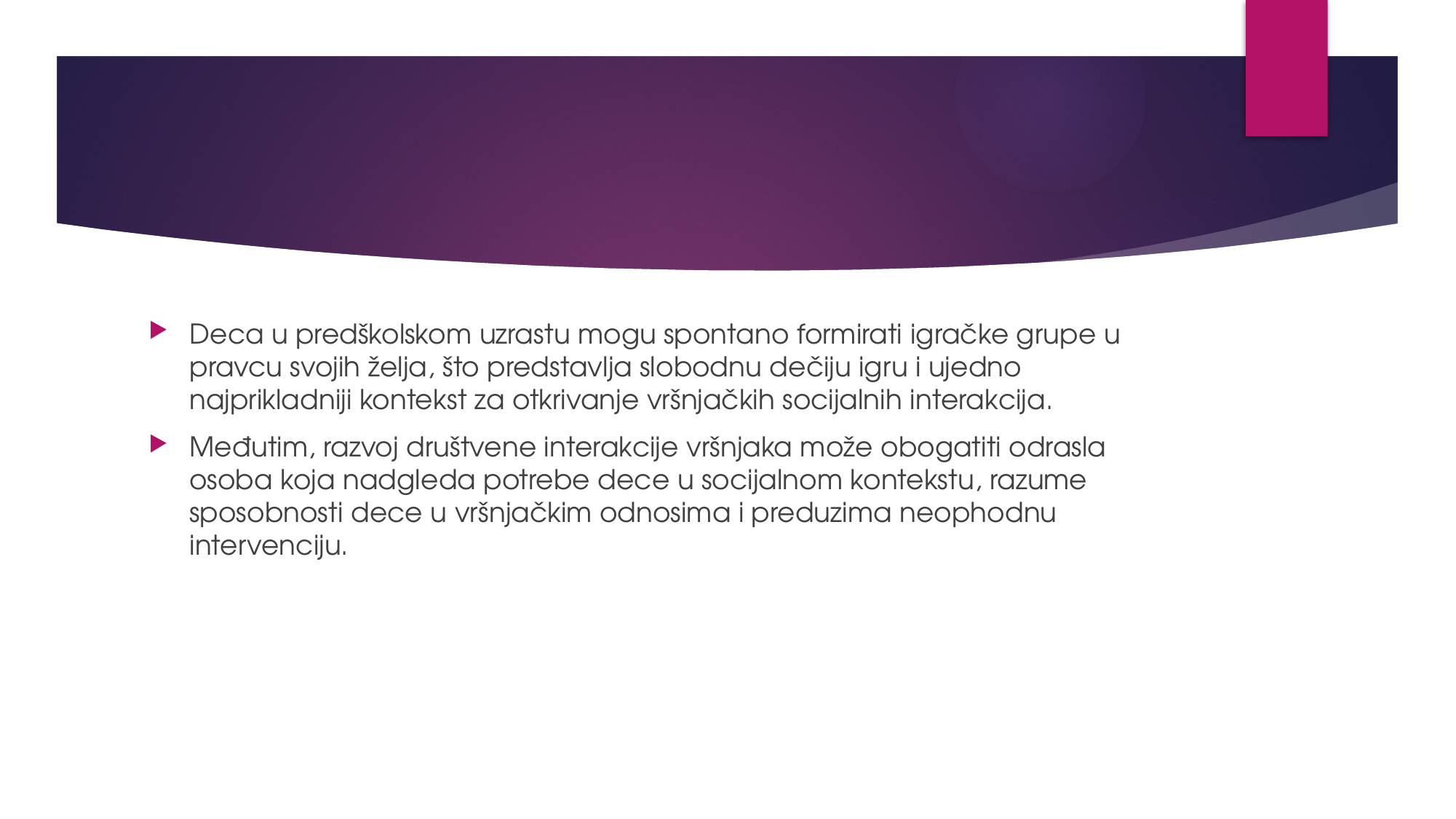

Deca u predškolskom uzrastu mogu spontano formirati igračke grupe u pravcu svojih želja, što predstavlja slobodnu dečiju igru i ujedno najprikladniji kontekst za otkrivanje vršnjačkih socijalnih interakcija.
Međutim, razvoj društvene interakcije vršnjaka može obogatiti odrasla osoba koja nadgleda potrebe dece u socijalnom kontekstu, razume sposobnosti dece u vršnjačkim odnosima i preduzima neophodnu intervenciju.